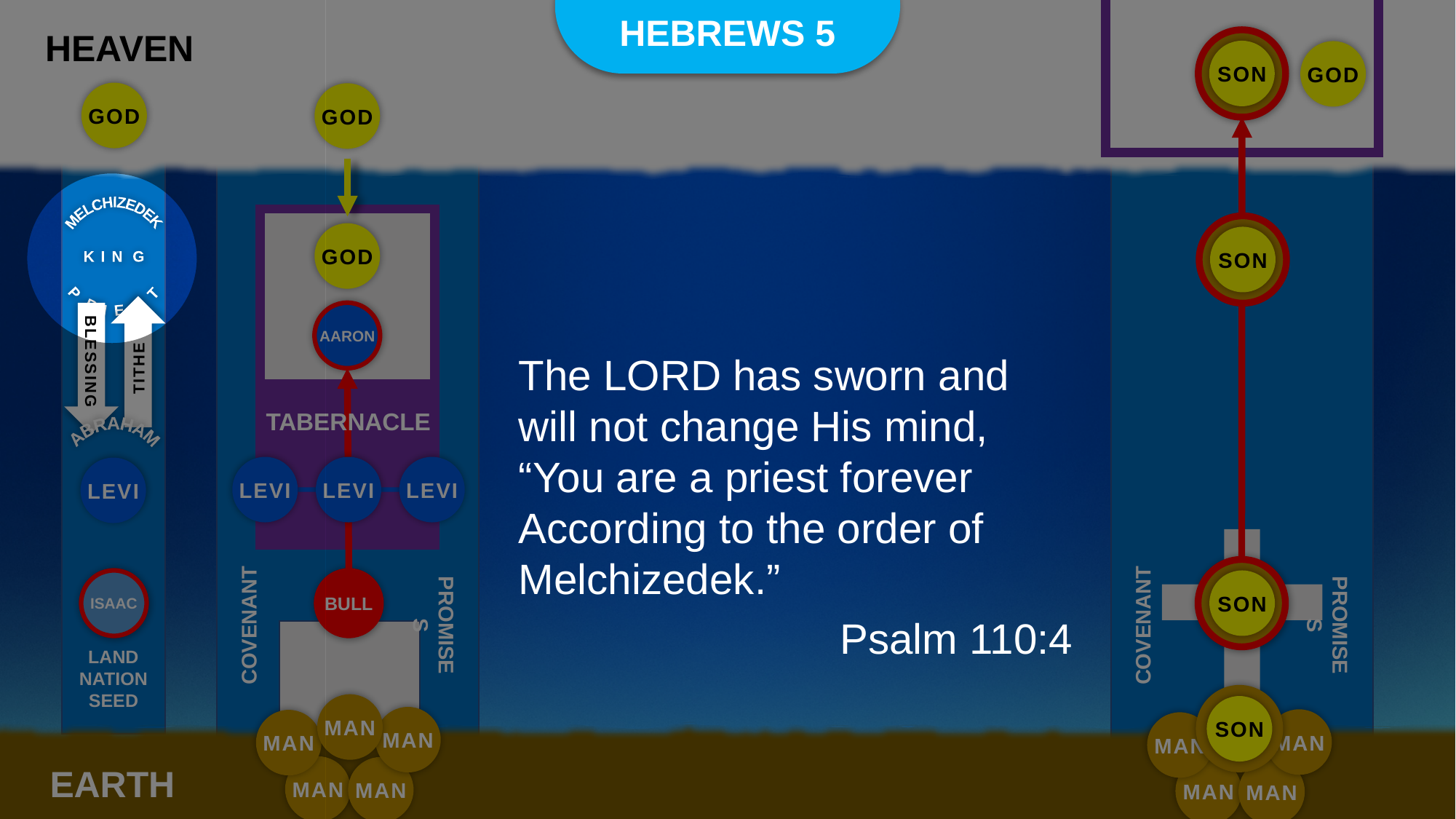

HEBREWS 5

HEAVEN

SON
GOD

GOD
GOD
MELCHIZEDEK
KING
PRIEST

GOD
SON
AARON
TITHE
BLESSING
The Lord has sworn and will not change His mind,
“You are a priest forever
According to the order of Melchizedek.”
Psalm 110:4
TABERNACLE
ABRAHAM
LEVI
LEVI
LEVI
LEVI

ISAAC
BULL
SON
COVENANT
PROMISES
COVENANT
PROMISES

LAND
NATION
SEED

SON
MAN
MAN
MAN
MAN
MAN
MAN

EARTH
MAN
MAN
MAN
MAN